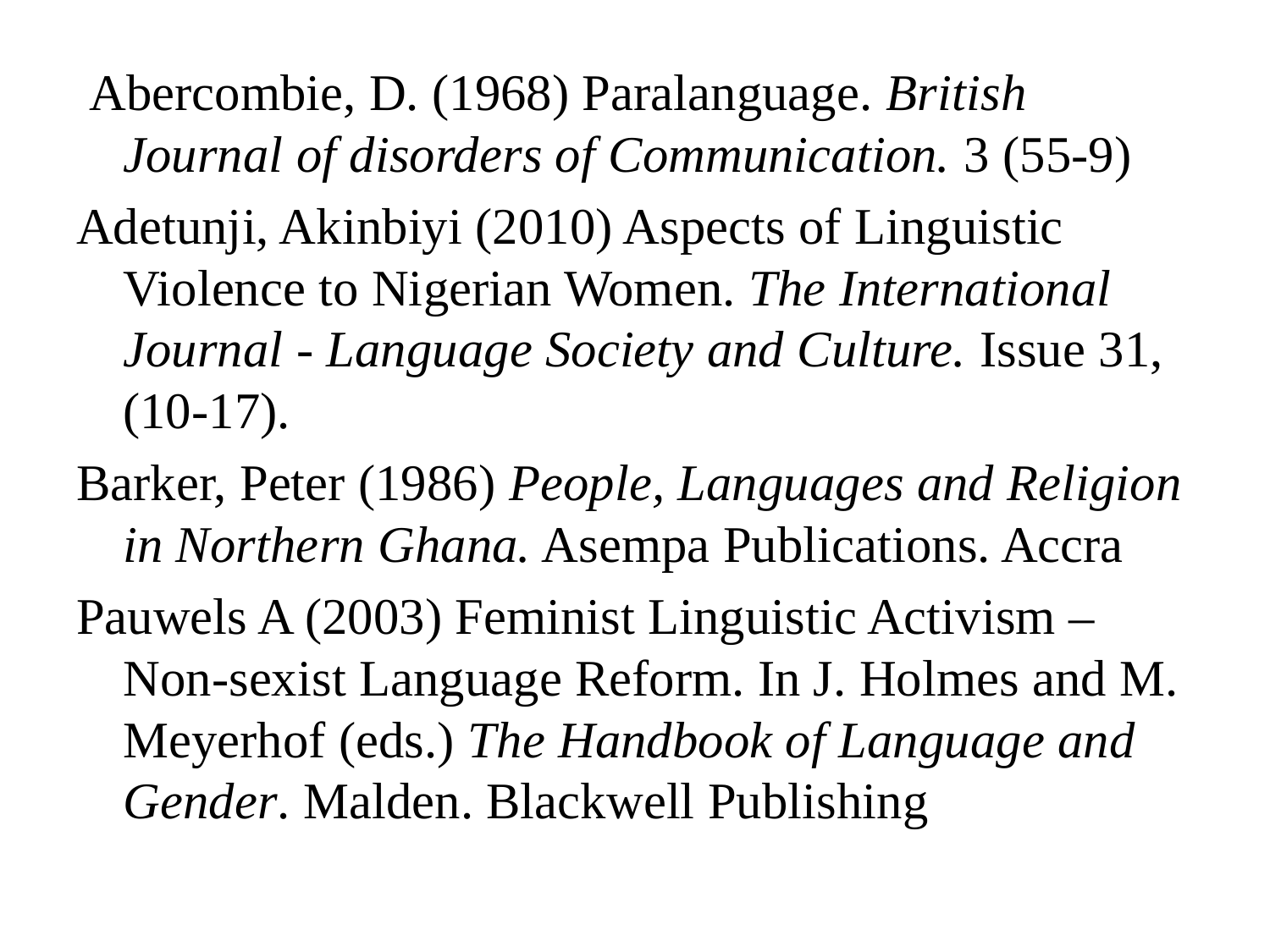

Abercombie, D. (1968) Paralanguage. British Journal of disorders of Communication. 3 (55-9)
Adetunji, Akinbiyi (2010) Aspects of Linguistic Violence to Nigerian Women. The International Journal - Language Society and Culture. Issue 31, (10-17).
Barker, Peter (1986) People, Languages and Religion in Northern Ghana. Asempa Publications. Accra
Pauwels A (2003) Feminist Linguistic Activism – Non-sexist Language Reform. In J. Holmes and M. Meyerhof (eds.) The Handbook of Language and Gender. Malden. Blackwell Publishing